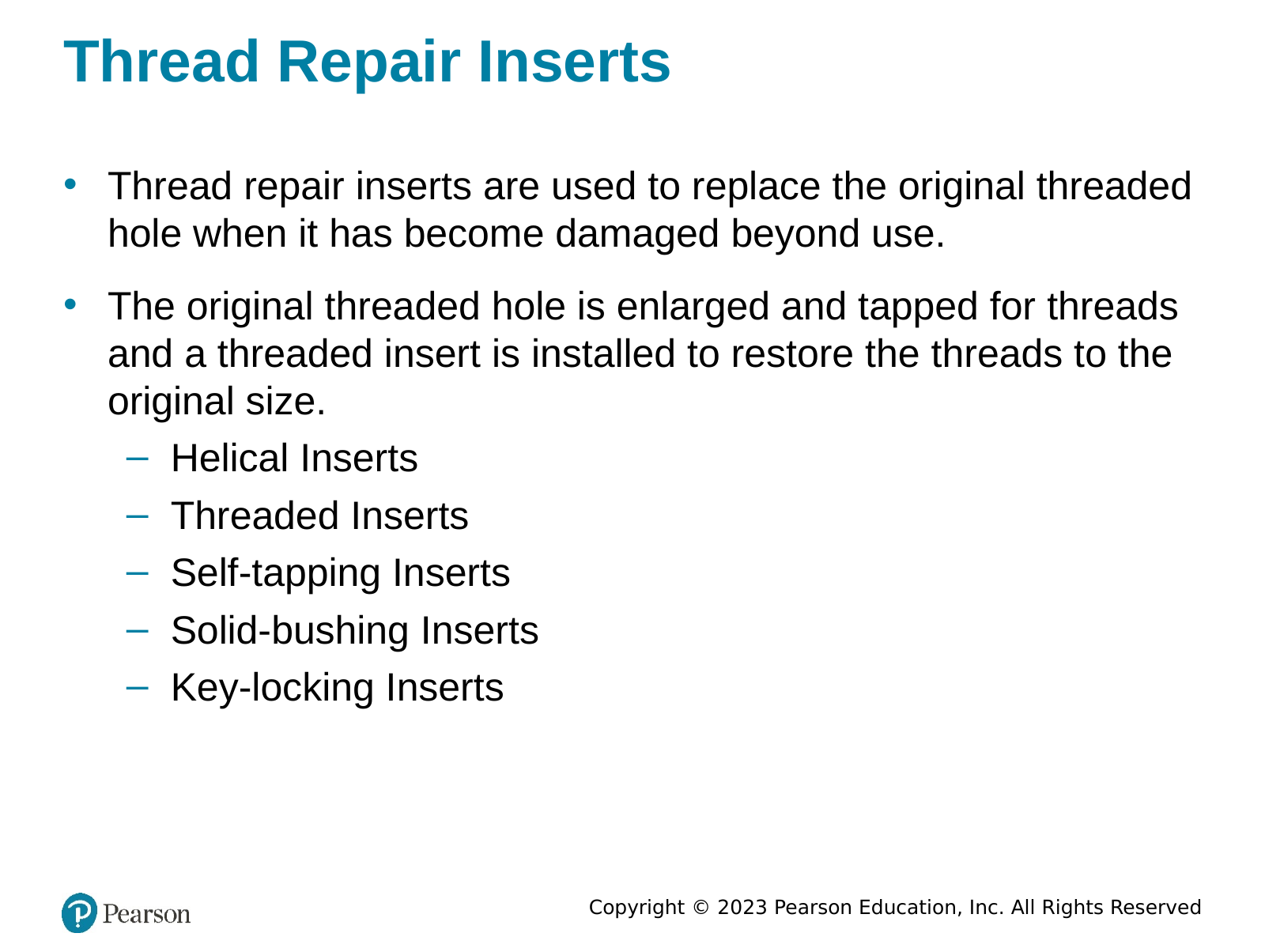

# Thread Repair Inserts
Thread repair inserts are used to replace the original threaded hole when it has become damaged beyond use.
The original threaded hole is enlarged and tapped for threads and a threaded insert is installed to restore the threads to the original size.
Helical Inserts
Threaded Inserts
Self-tapping Inserts
Solid-bushing Inserts
Key-locking Inserts